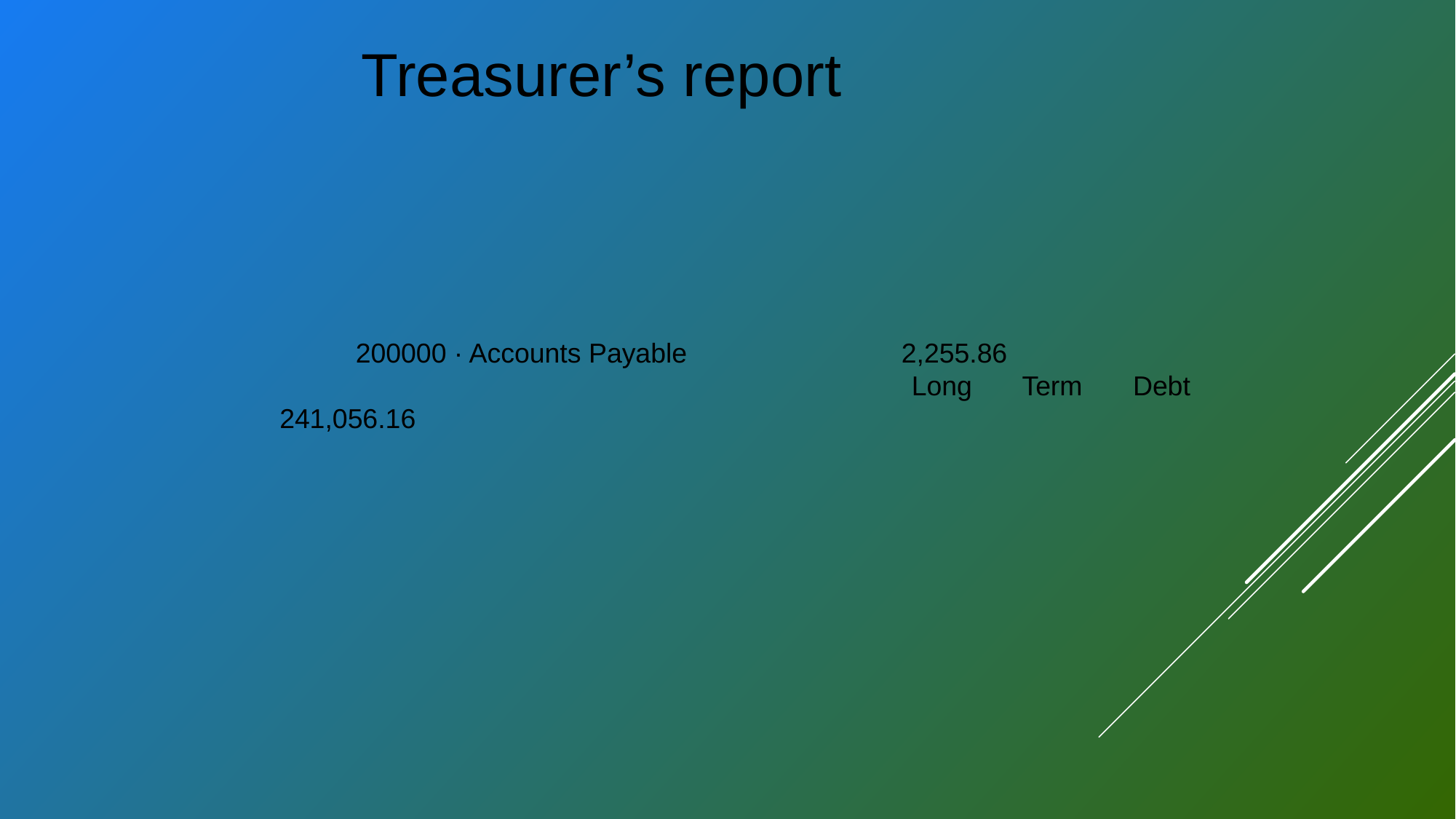

Treasurer’s report
200000 · Accounts Payable 		2,255.86
							Long Term Debt		   241,056.16